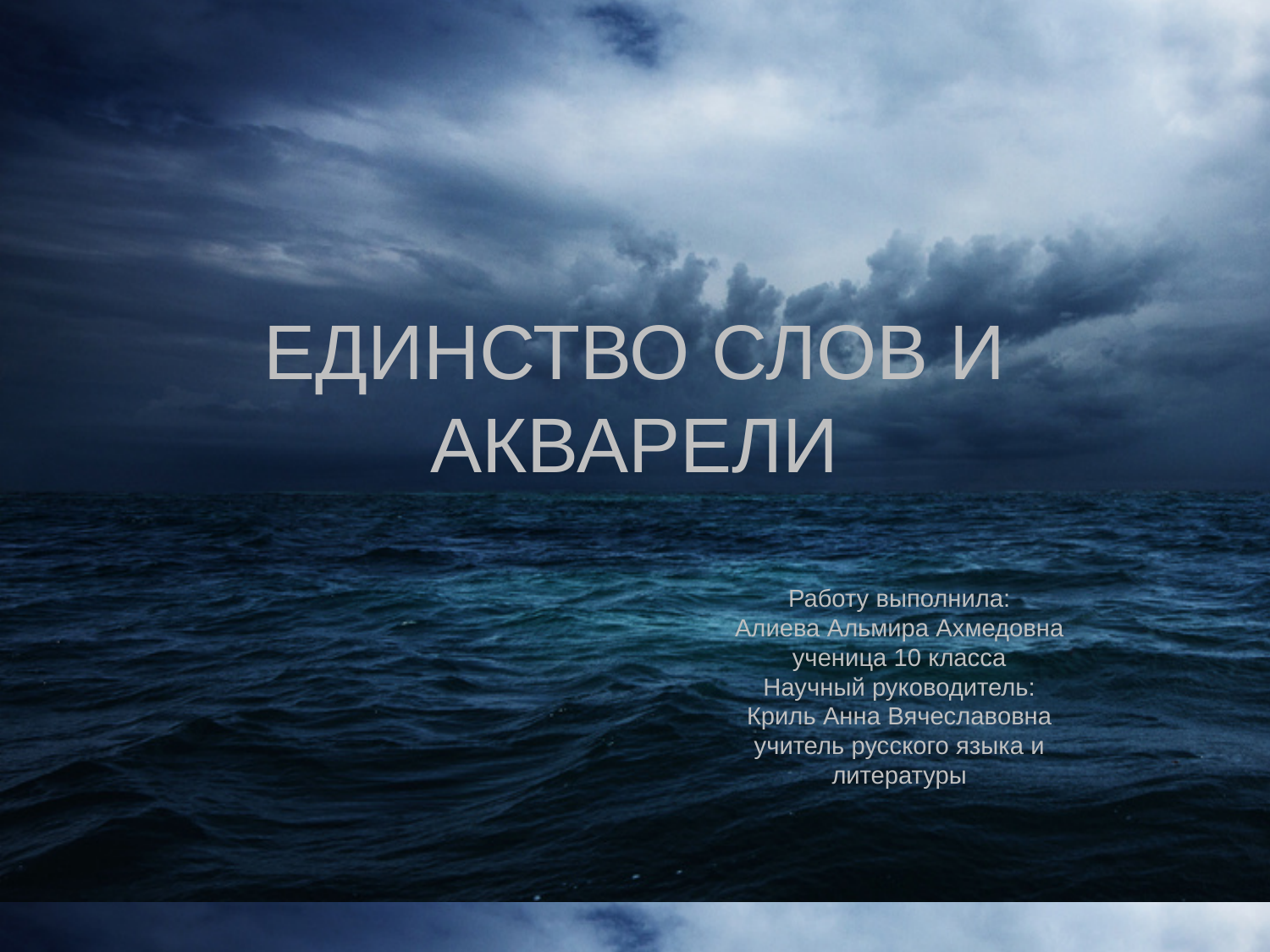

ЕДИНСТВО СЛОВ И АКВАРЕЛИ
Работу выполнила:
Алиева Альмира Ахмедовна
ученица 10 класса
Научный руководитель:
Криль Анна Вячеславовна
учитель русского языка и
литературы